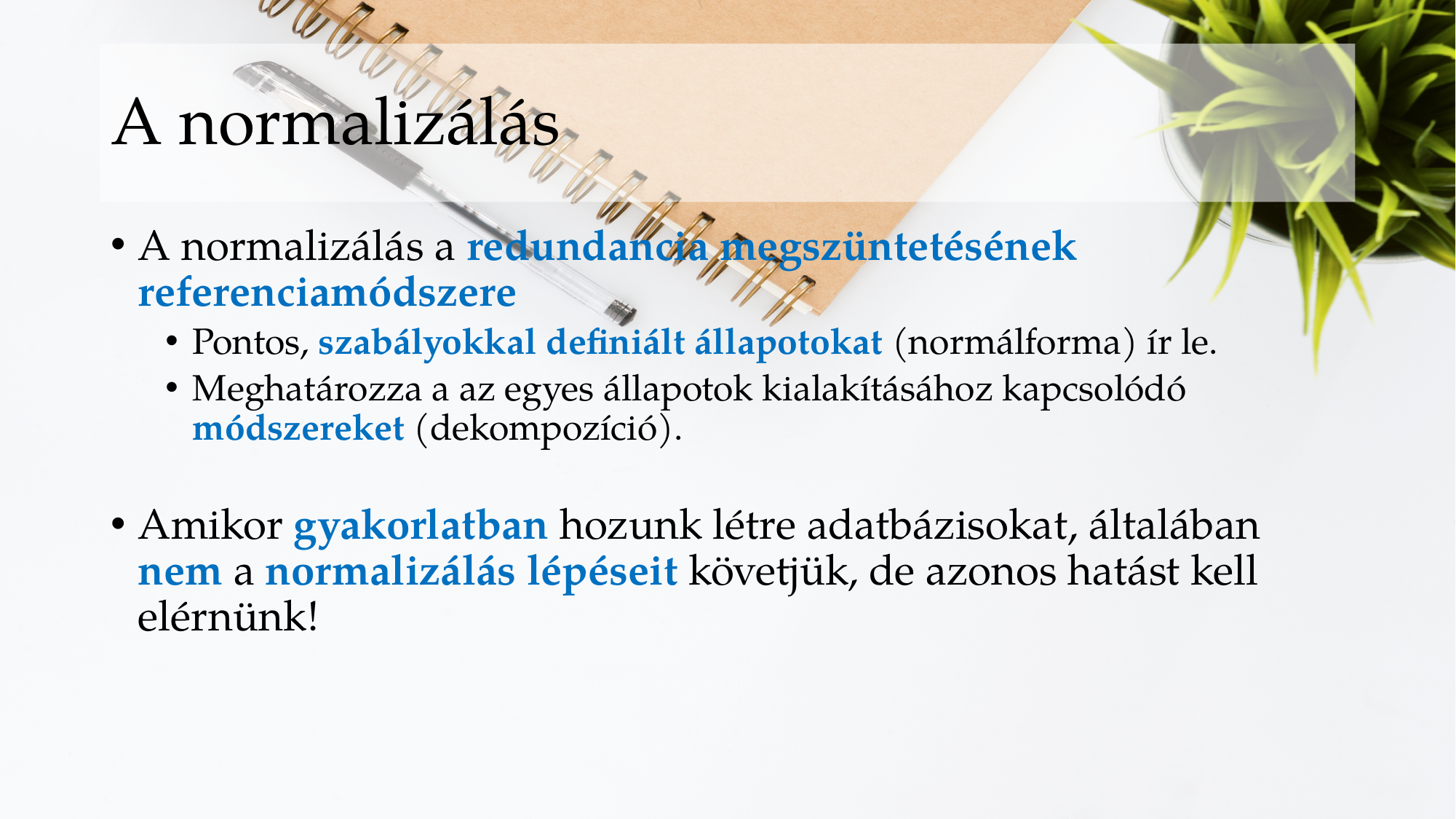

# A normalizálás
A normalizálás a redundancia megszüntetésének referenciamódszere
Pontos, szabályokkal definiált állapotokat (normálforma) ír le.
Meghatározza a az egyes állapotok kialakításához kapcsolódó módszereket (dekompozíció).
Amikor gyakorlatban hozunk létre adatbázisokat, általában nem a normalizálás lépéseit követjük, de azonos hatást kell elérnünk!